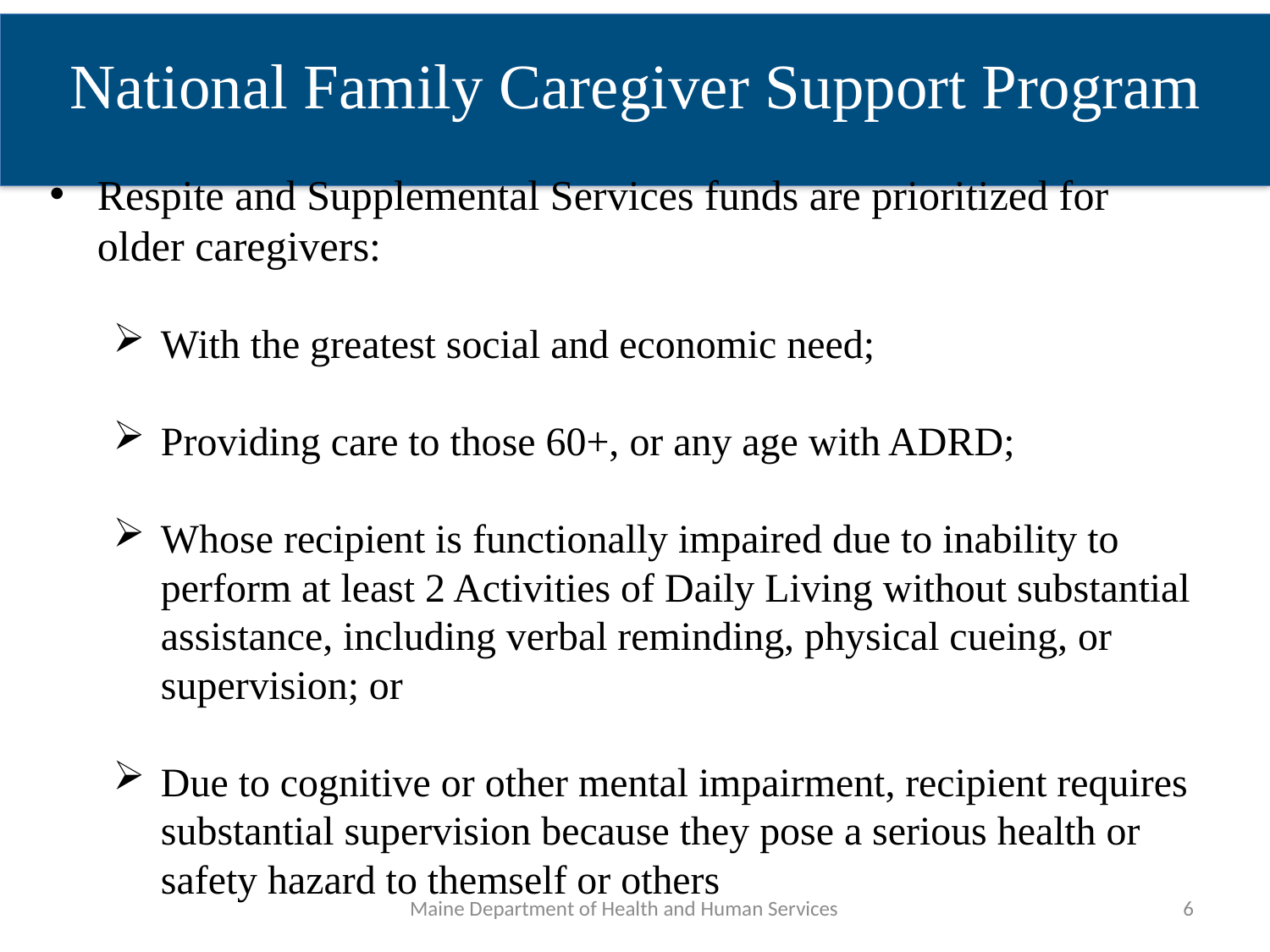

National Family Caregiver Support Program

Respite and Supplemental Services funds are prioritized for older caregivers:

With the greatest social and economic need;

Providing care to those 60+, or any age with ADRD;

Whose recipient is functionally impaired due to inability to perform at least 2 Activities of Daily Living without substantial assistance, including verbal reminding, physical cueing, or supervision; or

Due to cognitive or other mental impairment, recipient requires substantial supervision because they pose a serious health or safety hazard to themself or others

Maine Department of Health and Human Services
6